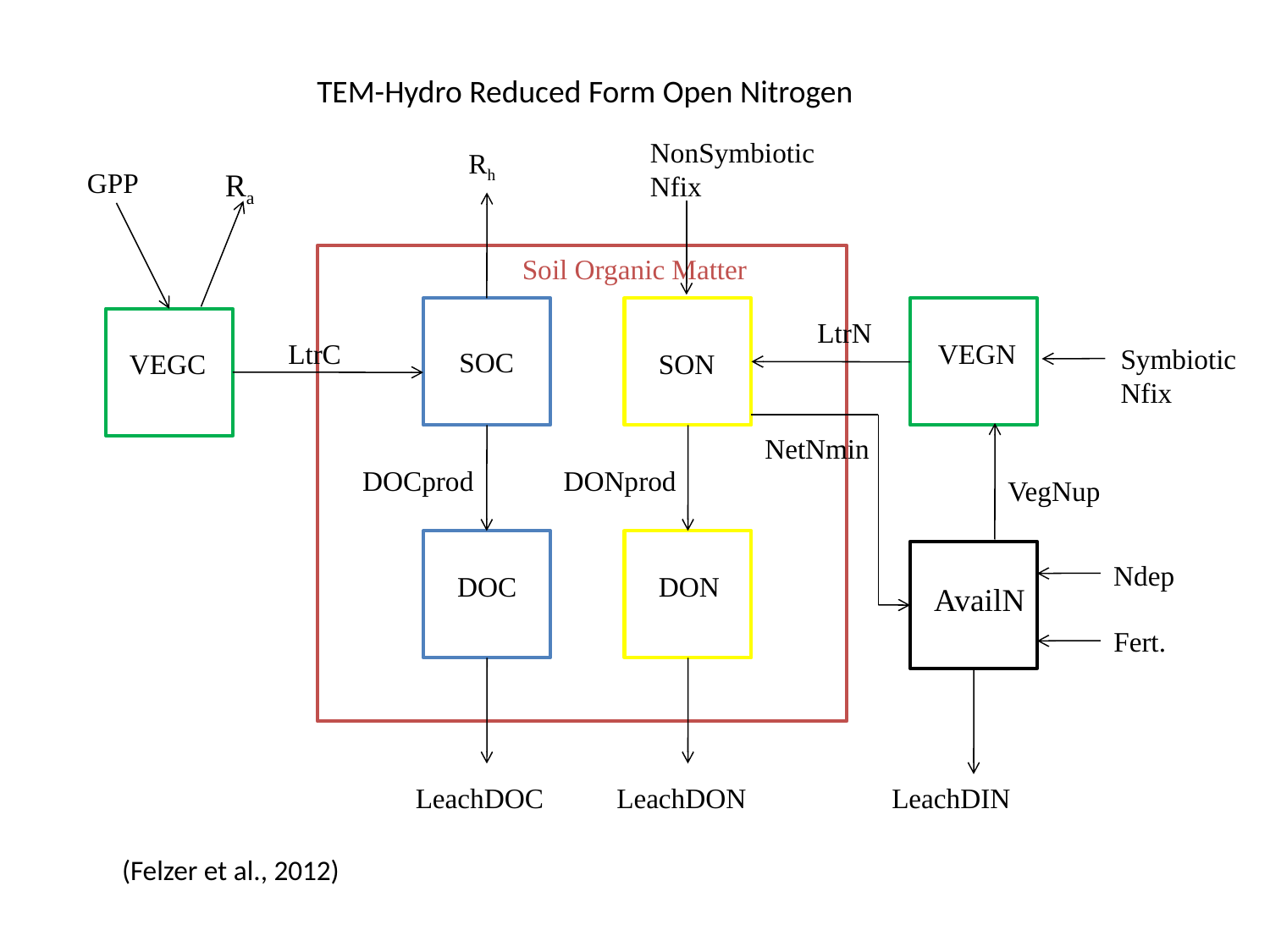

TEM-Hydro Reduced Form Open Nitrogen
NonSymbiotic
Nfix
Rh
SOC
Soil Organic Matter
SOC

LtrN
LtrC
VEGN
VEGC
SON
NetNmin
DOCprod
DONprod
VegNup

DOC
DON
AvailN
LeachDOC
LeachDON
LeachDIN
Ndep
Fert.
GPP
Ra
Symbiotic
Nfix
(Felzer et al., 2012)